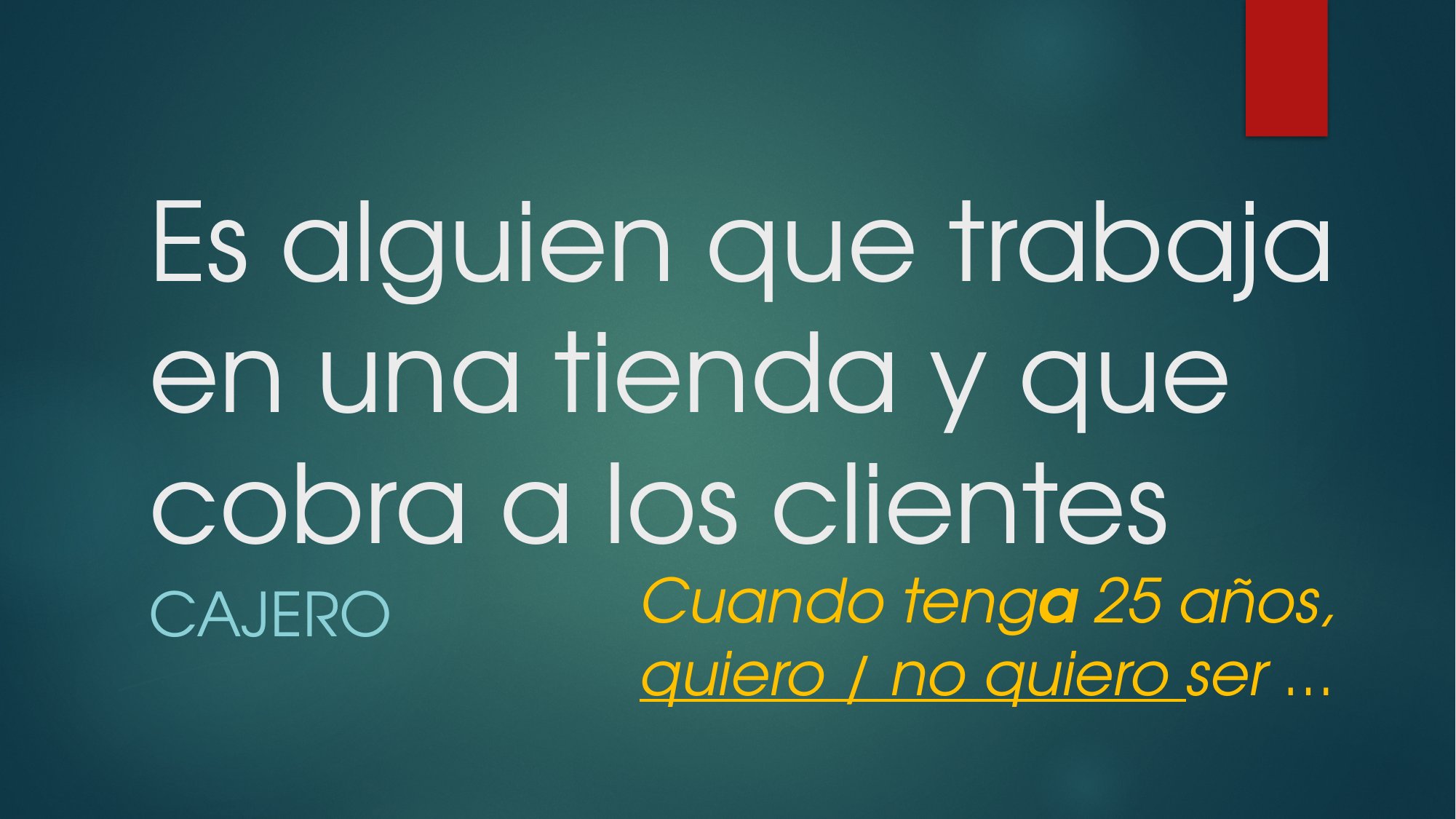

# Es alguien que trabaja en una tienda y que cobra a los clientes
Cuando tenga 25 años, quiero / no quiero ser …
cajero